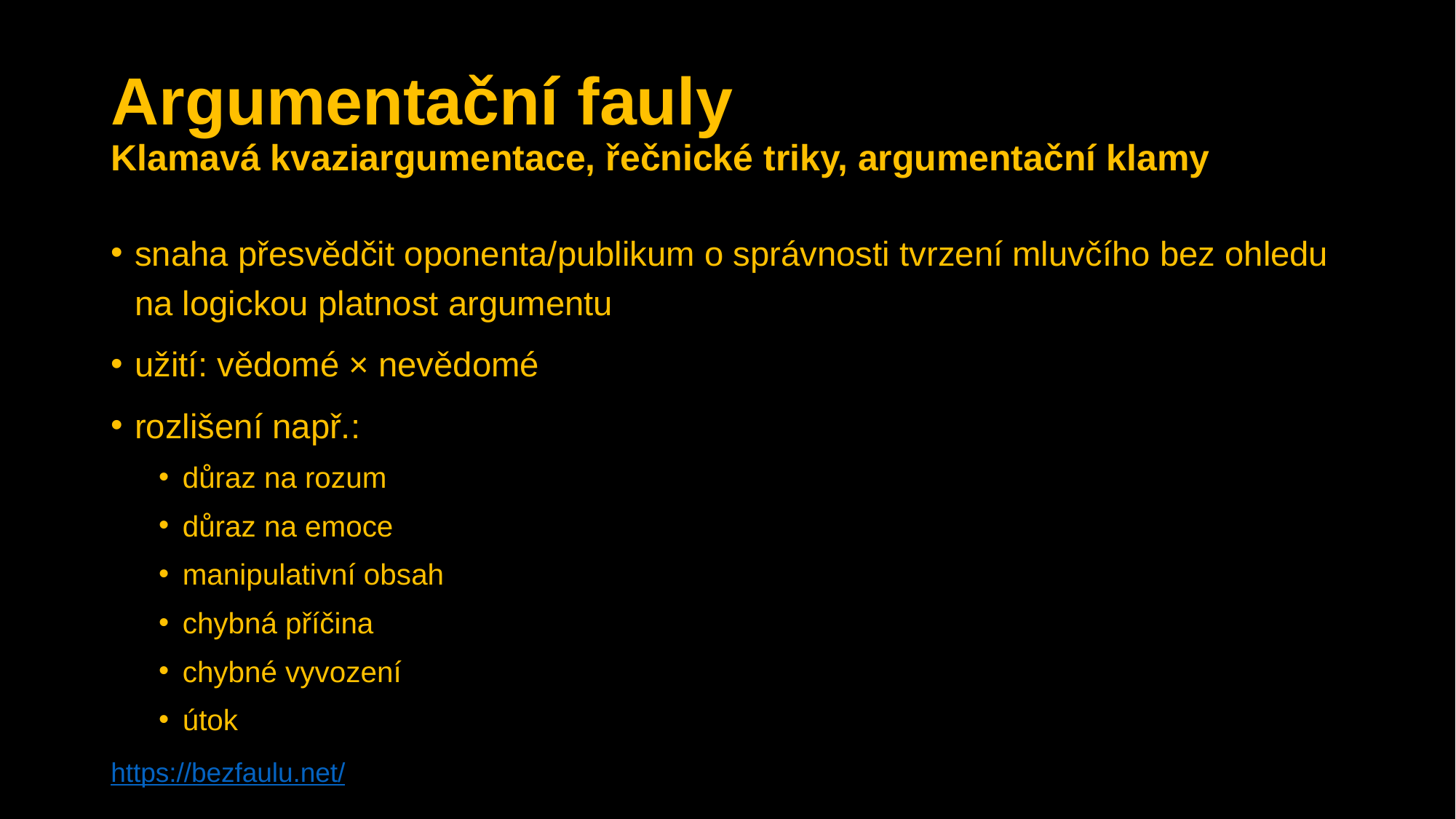

# Argumentační fauly Klamavá kvaziargumentace, řečnické triky, argumentační klamy
snaha přesvědčit oponenta/publikum o správnosti tvrzení mluvčího bez ohledu na logickou platnost argumentu
užití: vědomé × nevědomé
rozlišení např.:
důraz na rozum
důraz na emoce
manipulativní obsah
chybná příčina
chybné vyvození
útok
https://bezfaulu.net/